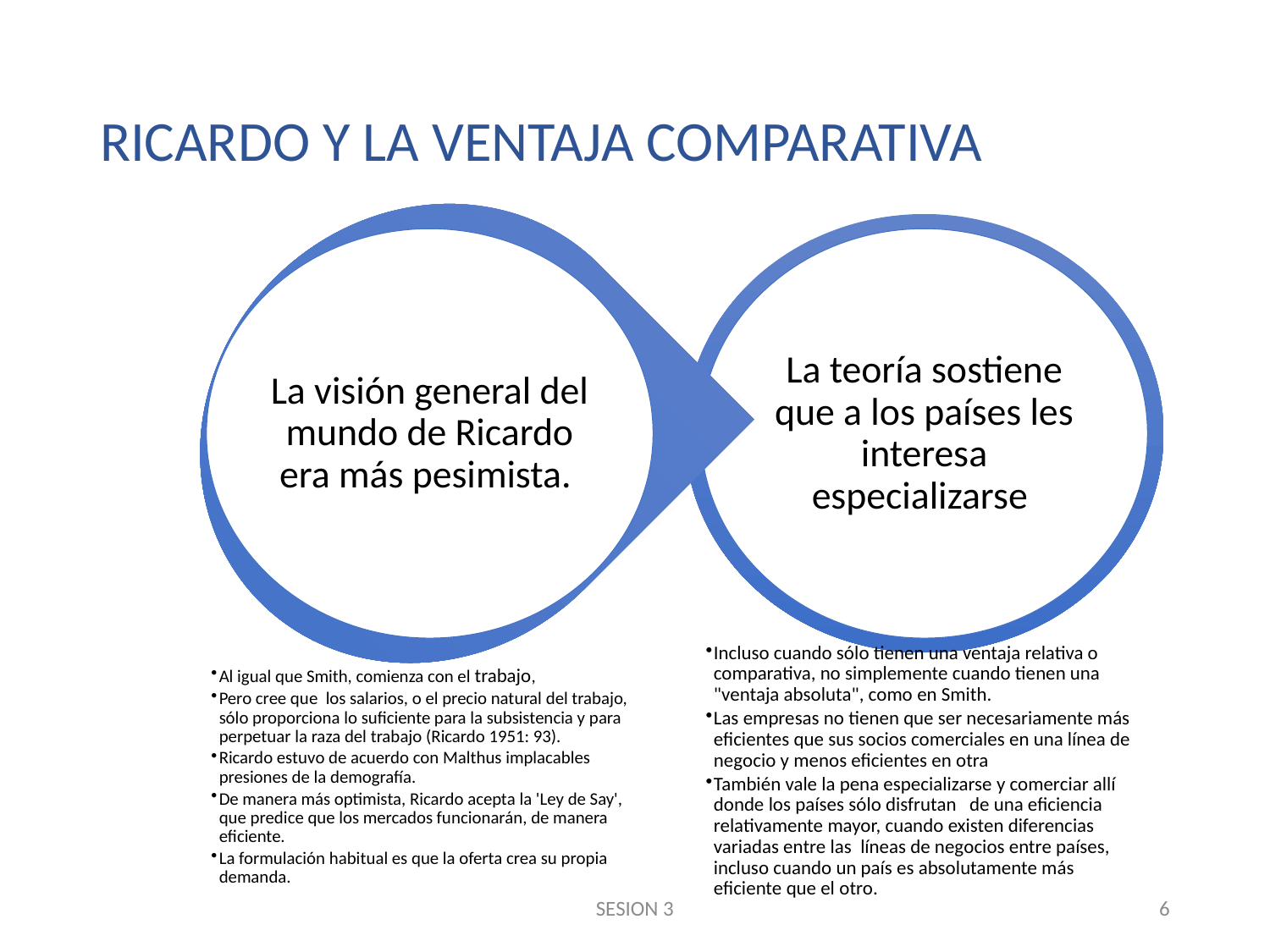

# RICARDO Y LA VENTAJA COMPARATIVA

La visión general del mundo de Ricardo era más pesimista.
La teoría sostiene que a los países les interesa especializarse
Incluso cuando sólo tienen una ventaja relativa o comparativa, no simplemente cuando tienen una "ventaja absoluta", como en Smith.
Las empresas no tienen que ser necesariamente más eficientes que sus socios comerciales en una línea de negocio y menos eficientes en otra
También vale la pena especializarse y comerciar allí donde los países sólo disfrutan   de una eficiencia relativamente mayor, cuando existen diferencias variadas entre las  líneas de negocios entre países, incluso cuando un país es absolutamente más eficiente que el otro.
Al igual que Smith, comienza con el trabajo,
Pero cree que  los salarios, o el precio natural del trabajo, sólo proporciona lo suficiente para la subsistencia y para perpetuar la raza del trabajo (Ricardo 1951: 93).
Ricardo estuvo de acuerdo con Malthus implacables presiones de la demografía.
De manera más optimista, Ricardo acepta la 'Ley de Say', que predice que los mercados funcionarán, de manera eficiente.
La formulación habitual es que la oferta crea su propia demanda.
SESION 3
6